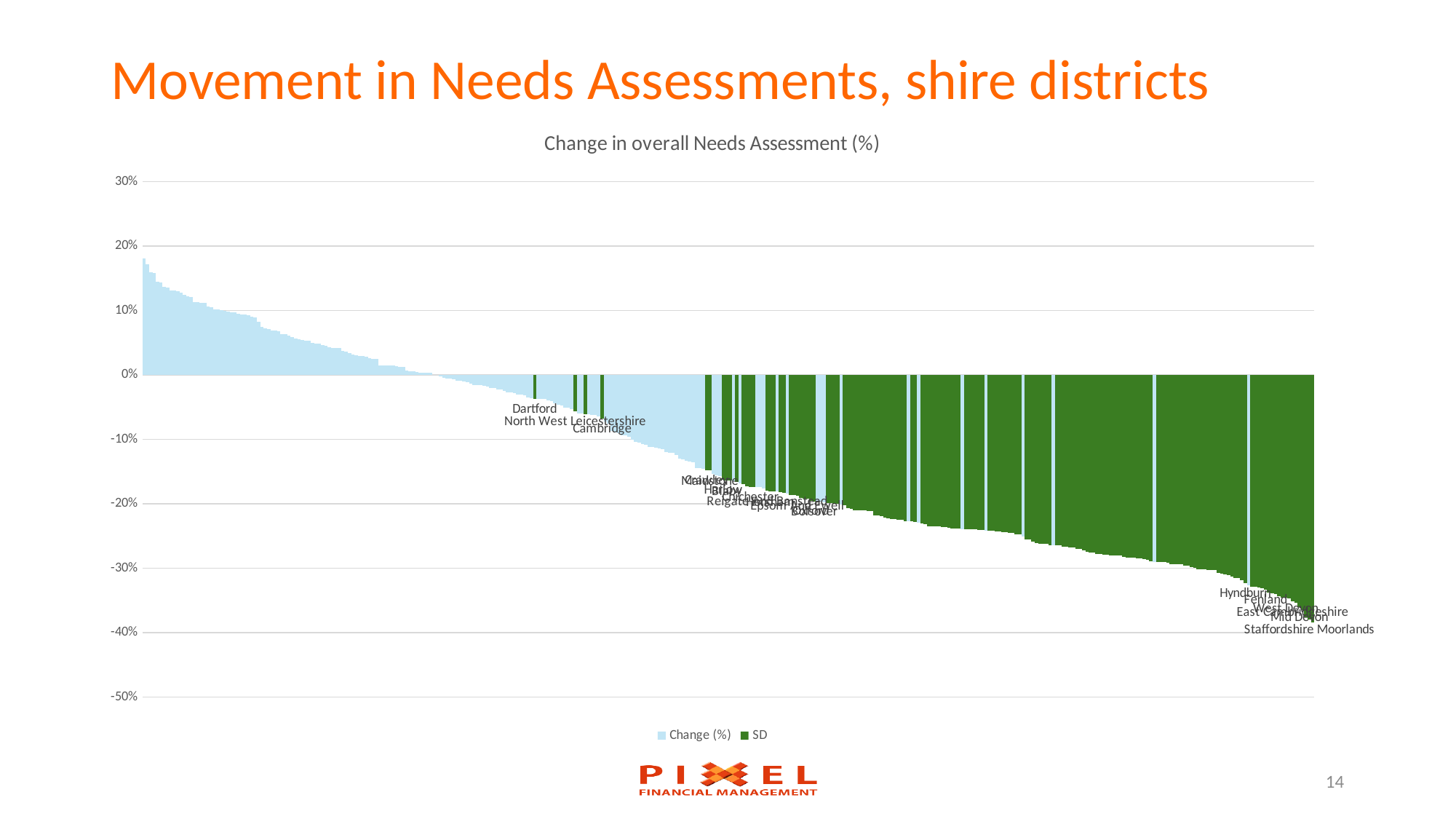

# Movement in Needs Assessments, shire districts

### Chart: Change in overall Needs Assessment (%)

| Category | Change (%) | SD |
|---|---|---|
14